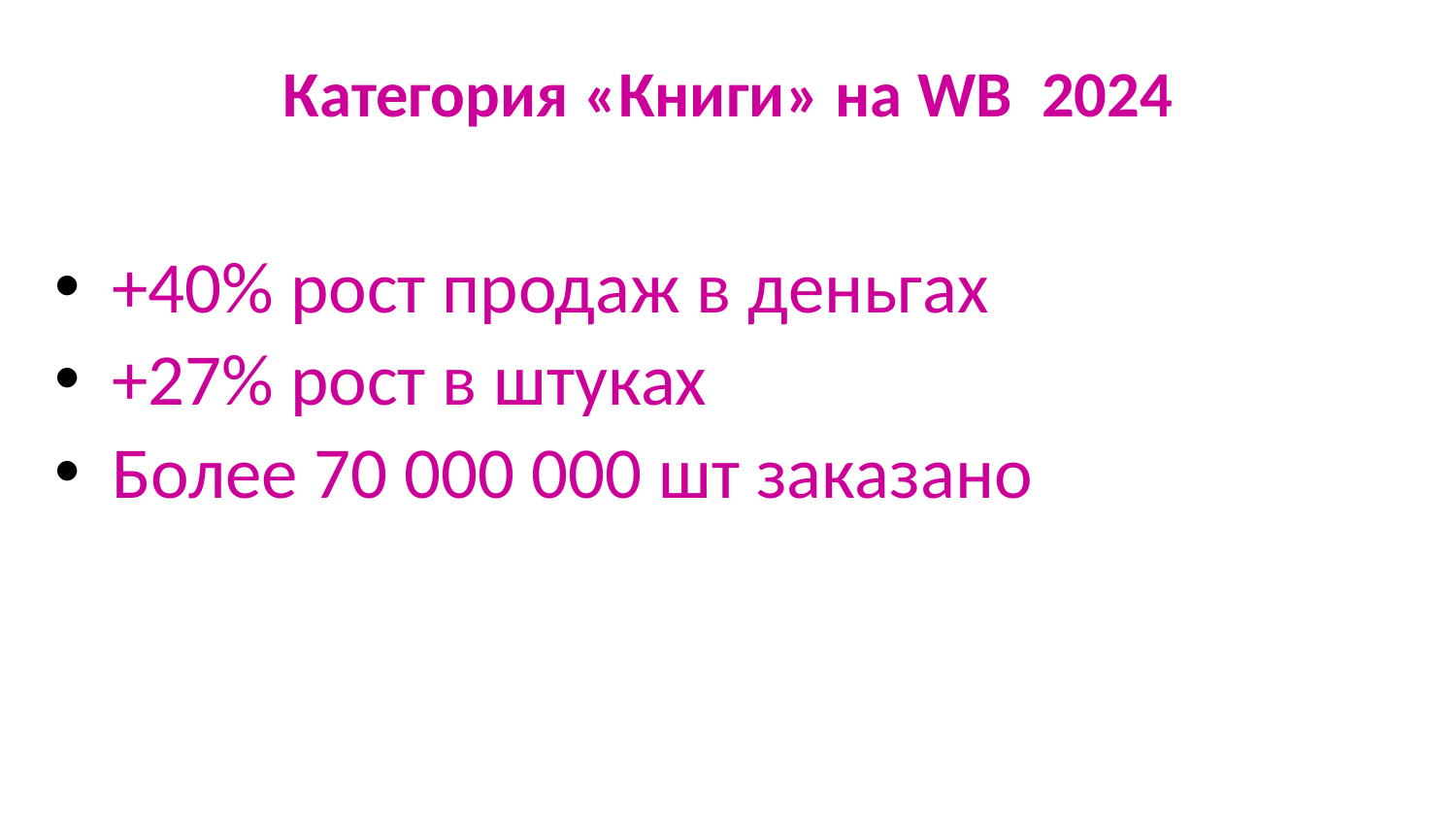

# Категория «Книги» на WB  2024

+40% рост продаж в деньгах
+27% рост в штуках
Более 70 000 000 шт заказано